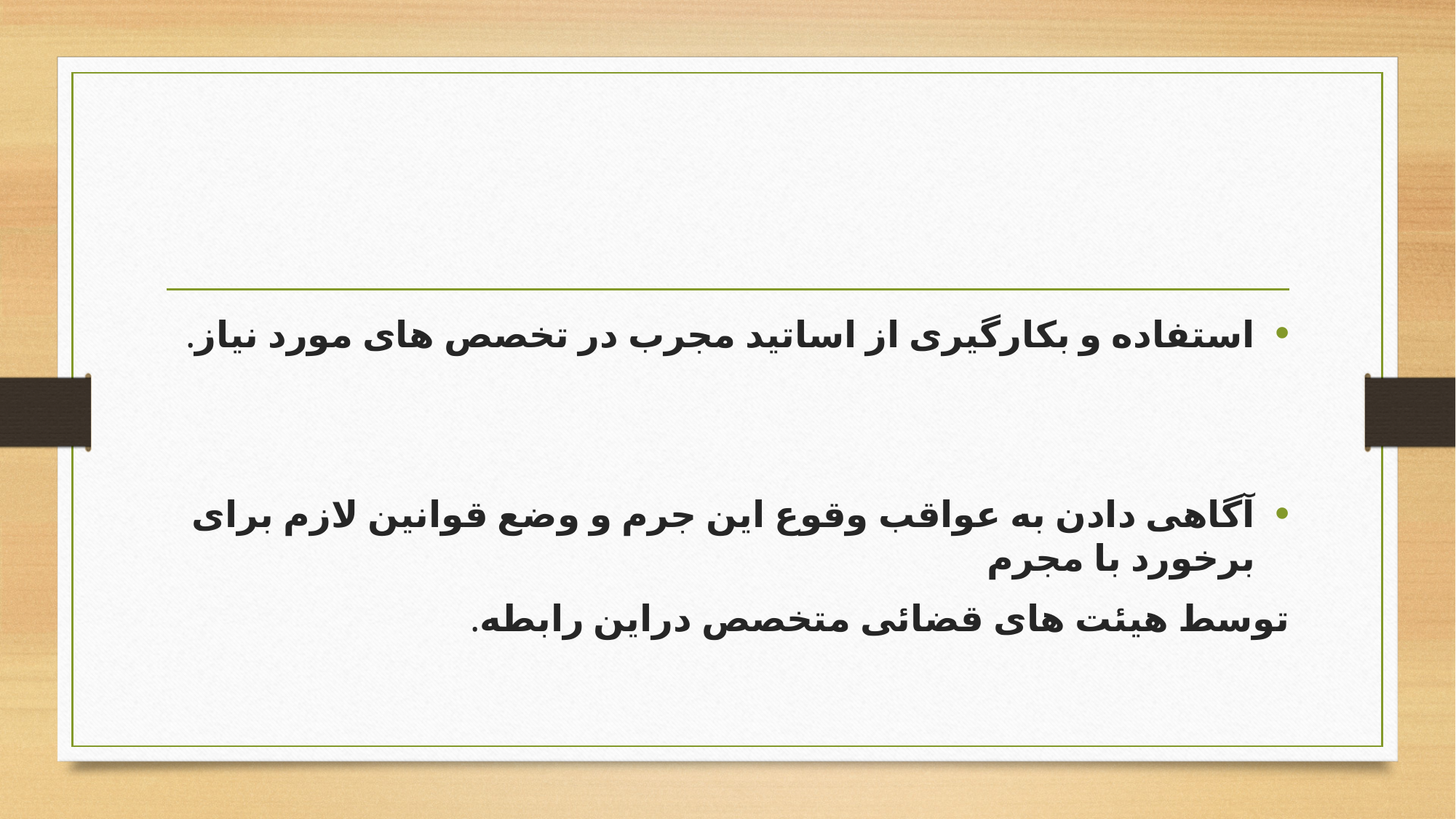

#
استفاده و بکارگيری از اساتيد مجرب در تخصص های مورد نياز.

آگاهی دادن به عواقب وقوع اين جرم و وضع قوانين لازم برای برخورد با مجرم
توسط هيئت های قضائی متخصص دراين رابطه.